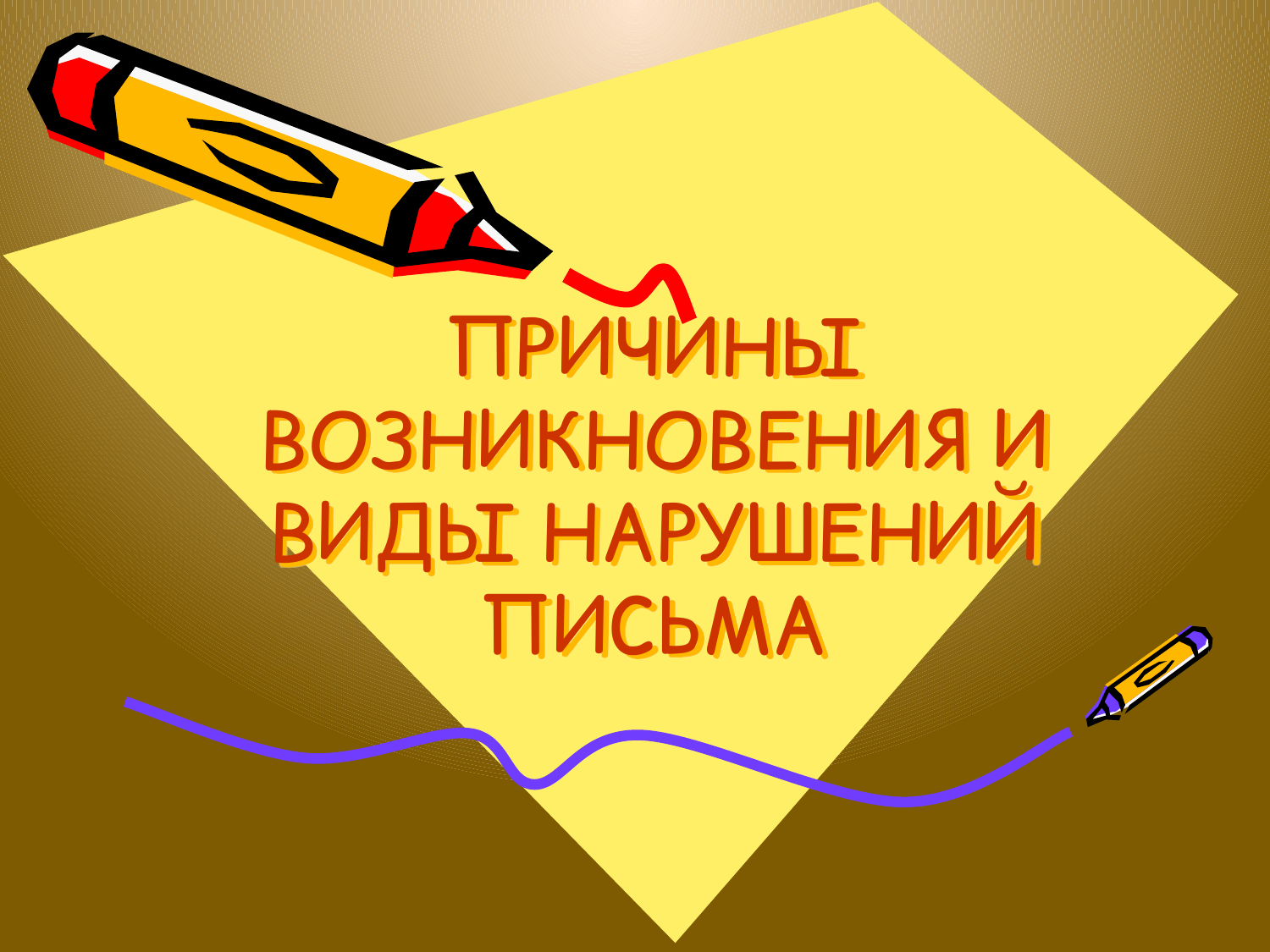

# ПРИЧИНЫ ВОЗНИКНОВЕНИЯ И ВИДЫ НАРУШЕНИЙ ПИСЬМА